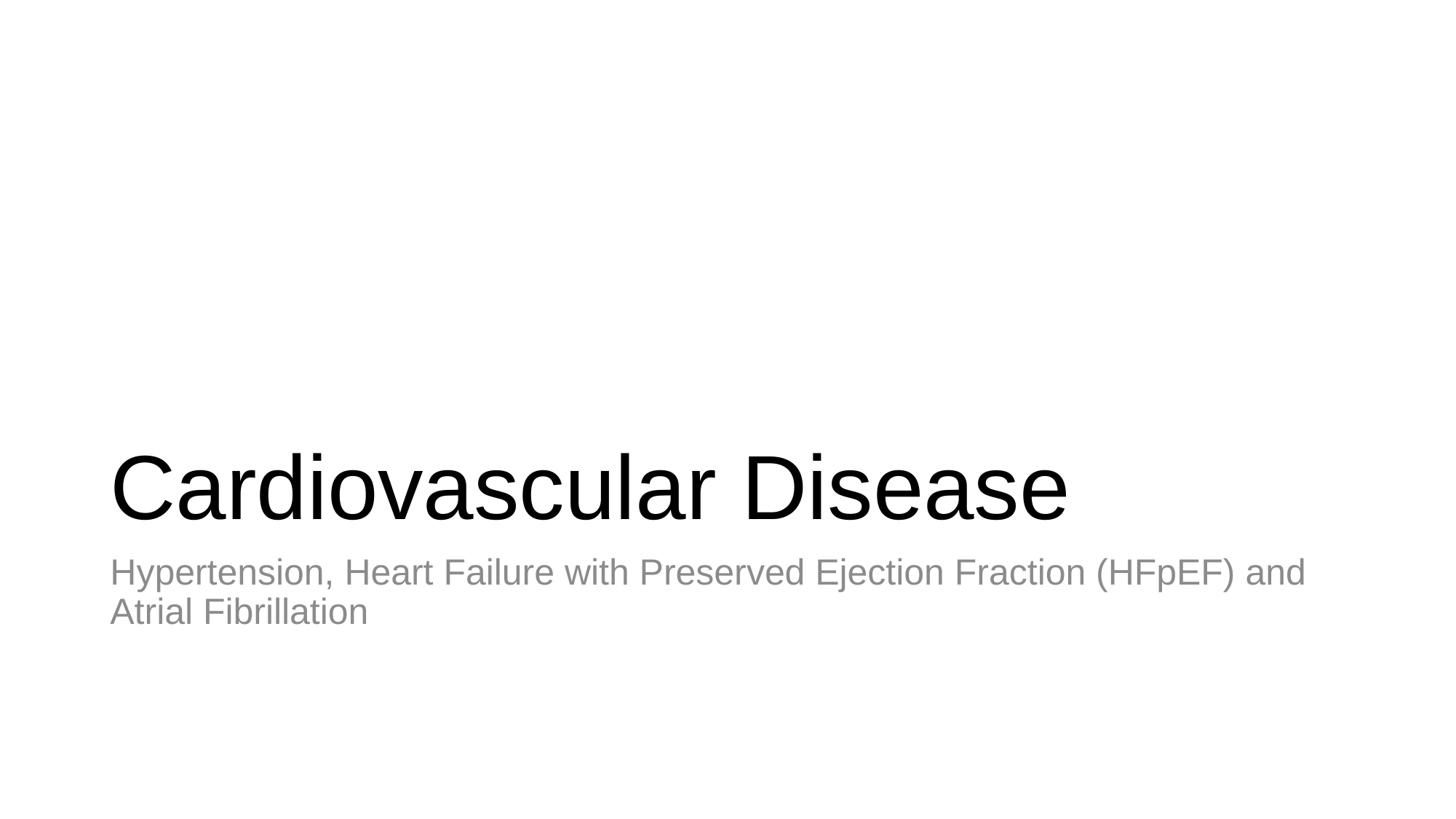

# Cardiovascular Disease
Hypertension, Heart Failure with Preserved Ejection Fraction (HFpEF) and Atrial Fibrillation